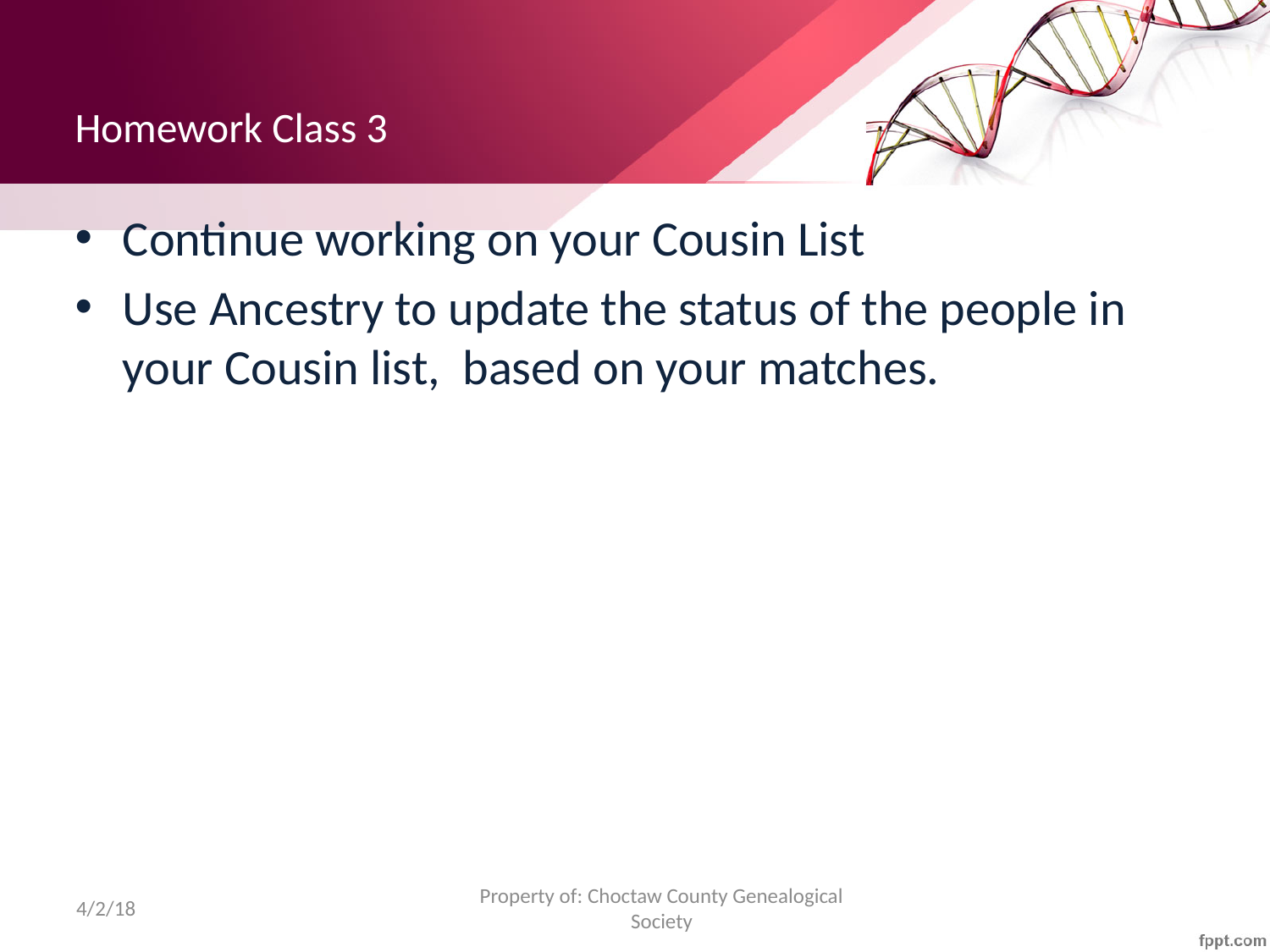

# Homework Class 3
Continue working on your Cousin List
Use Ancestry to update the status of the people in your Cousin list,  based on your matches.
4/2/18
Property of: Choctaw County Genealogical Society